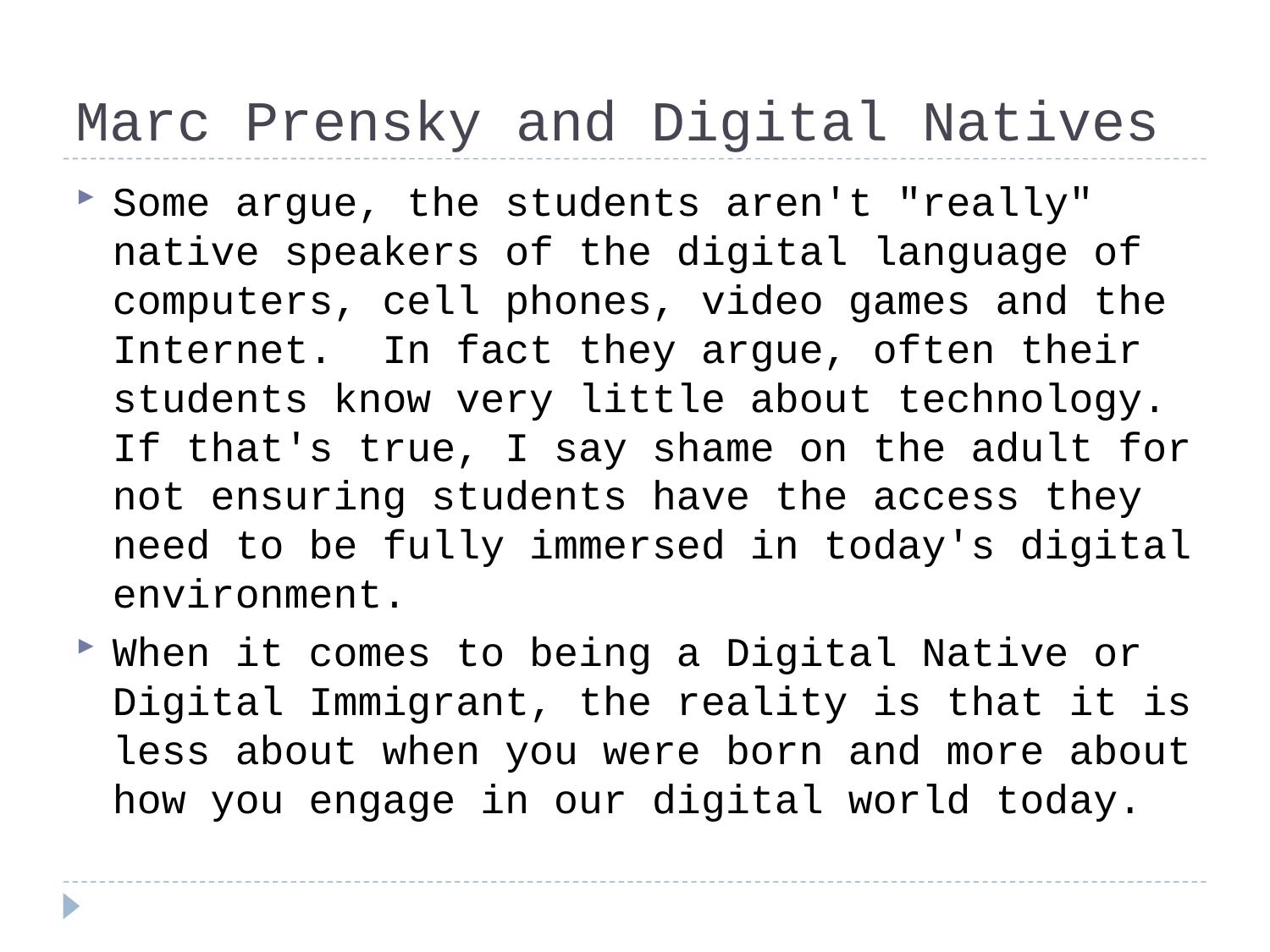

# Marc Prensky and Digital Natives
Some argue, the students aren't "really" native speakers of the digital language of computers, cell phones, video games and the Internet.  In fact they argue, often their students know very little about technology.  If that's true, I say shame on the adult for not ensuring students have the access they need to be fully immersed in today's digital environment.
When it comes to being a Digital Native or Digital Immigrant, the reality is that it is less about when you were born and more about how you engage in our digital world today.